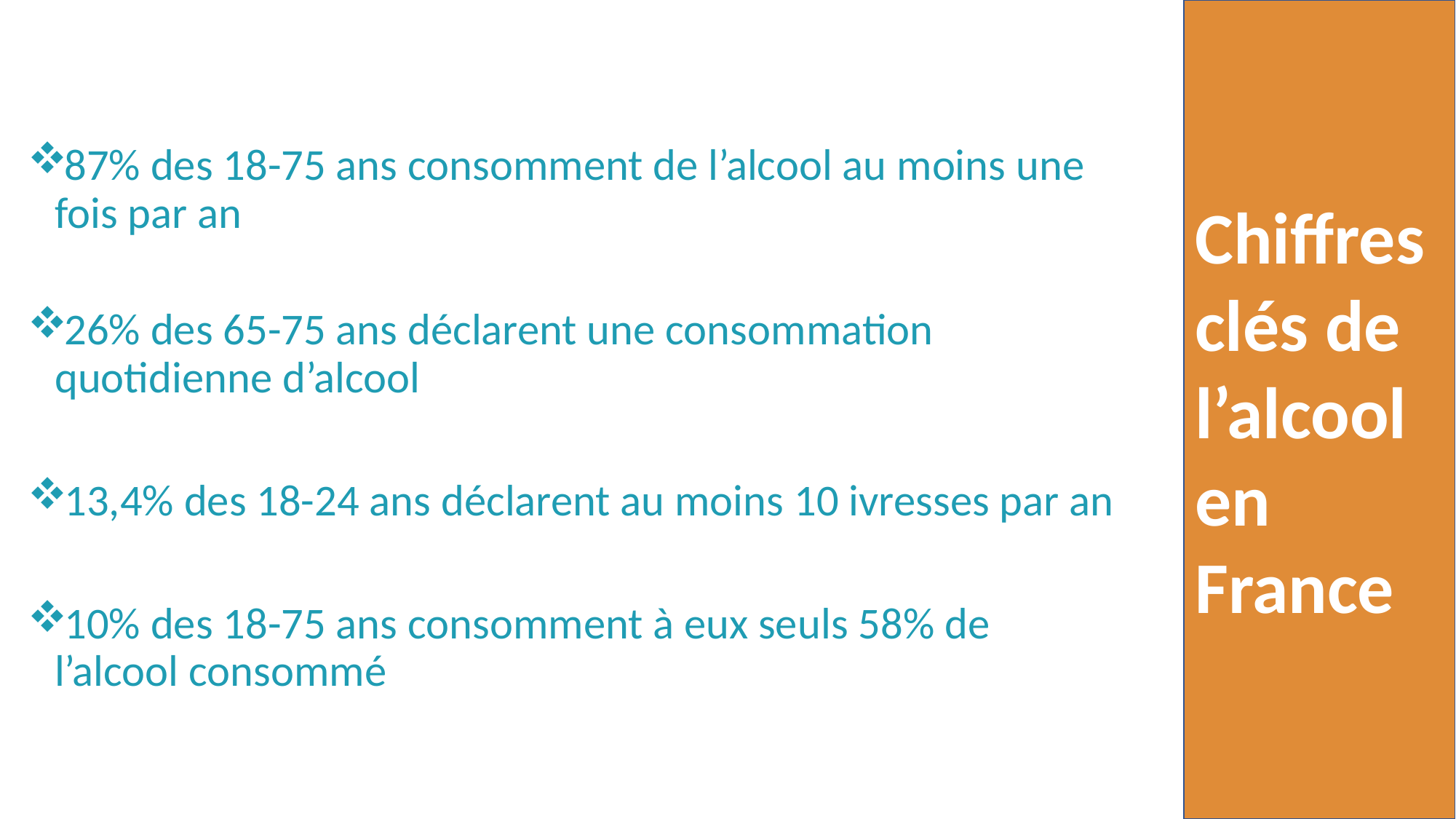

Chiffres clés de l’alcool en France
Chiffres clés de l’alcool en France
87% des 18-75 ans consomment de l’alcool au moins une fois par an

26% des 65-75 ans déclarent une consommation quotidienne d’alcool

13,4% des 18-24 ans déclarent au moins 10 ivresses par an

10% des 18-75 ans consomment à eux seuls 58% de l’alcool consommé